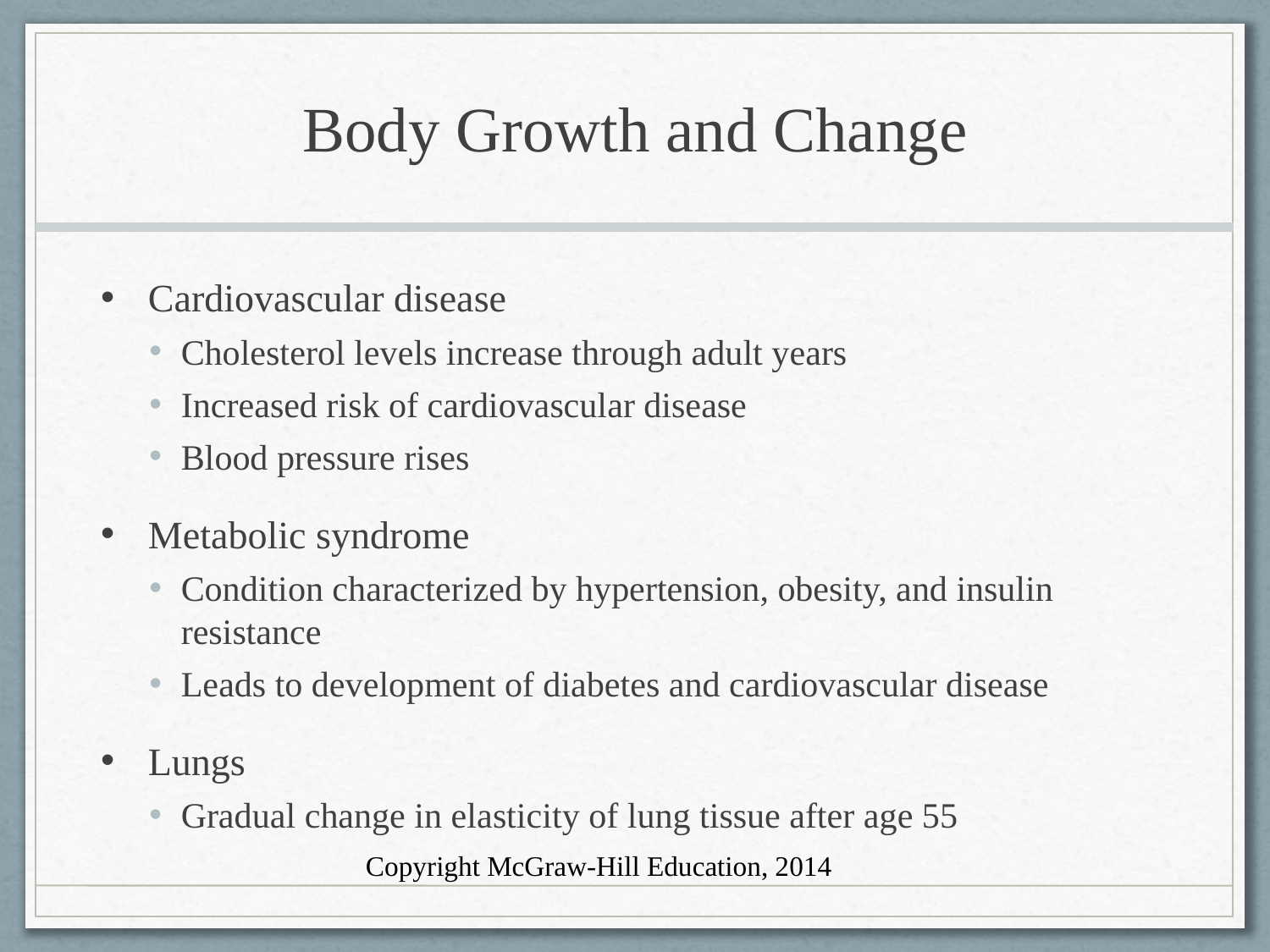

# Body Growth and Change
Cardiovascular disease
Cholesterol levels increase through adult years
Increased risk of cardiovascular disease
Blood pressure rises
Metabolic syndrome
Condition characterized by hypertension, obesity, and insulin resistance
Leads to development of diabetes and cardiovascular disease
Lungs
Gradual change in elasticity of lung tissue after age 55

Copyright McGraw-Hill Education, 2014